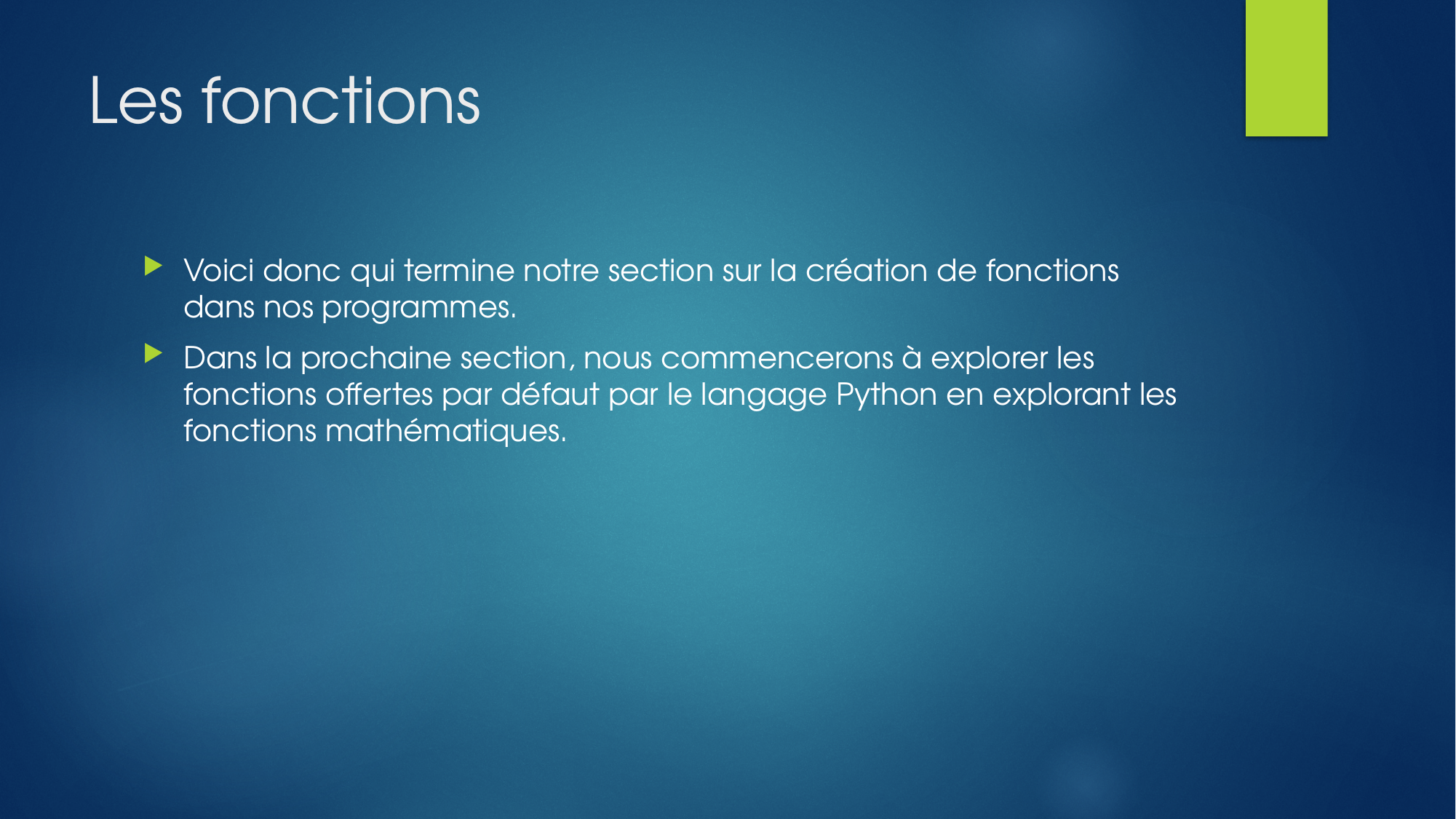

# Les fonctions
Voici donc qui termine notre section sur la création de fonctions dans nos programmes.
Dans la prochaine section, nous commencerons à explorer les fonctions offertes par défaut par le langage Python en explorant les fonctions mathématiques.